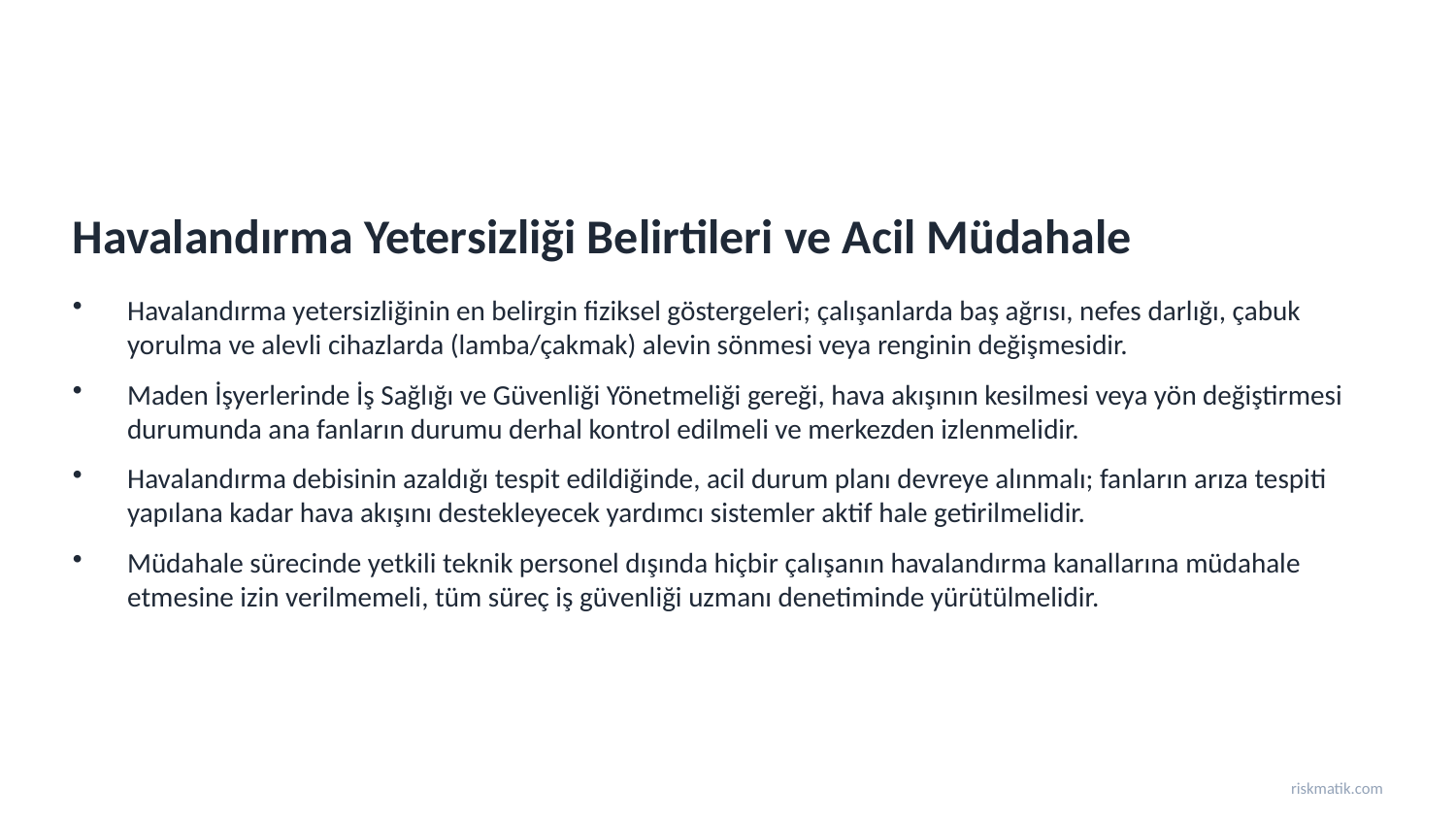

Havalandırma Yetersizliği Belirtileri ve Acil Müdahale
Havalandırma yetersizliğinin en belirgin fiziksel göstergeleri; çalışanlarda baş ağrısı, nefes darlığı, çabuk yorulma ve alevli cihazlarda (lamba/çakmak) alevin sönmesi veya renginin değişmesidir.
Maden İşyerlerinde İş Sağlığı ve Güvenliği Yönetmeliği gereği, hava akışının kesilmesi veya yön değiştirmesi durumunda ana fanların durumu derhal kontrol edilmeli ve merkezden izlenmelidir.
Havalandırma debisinin azaldığı tespit edildiğinde, acil durum planı devreye alınmalı; fanların arıza tespiti yapılana kadar hava akışını destekleyecek yardımcı sistemler aktif hale getirilmelidir.
Müdahale sürecinde yetkili teknik personel dışında hiçbir çalışanın havalandırma kanallarına müdahale etmesine izin verilmemeli, tüm süreç iş güvenliği uzmanı denetiminde yürütülmelidir.
riskmatik.com